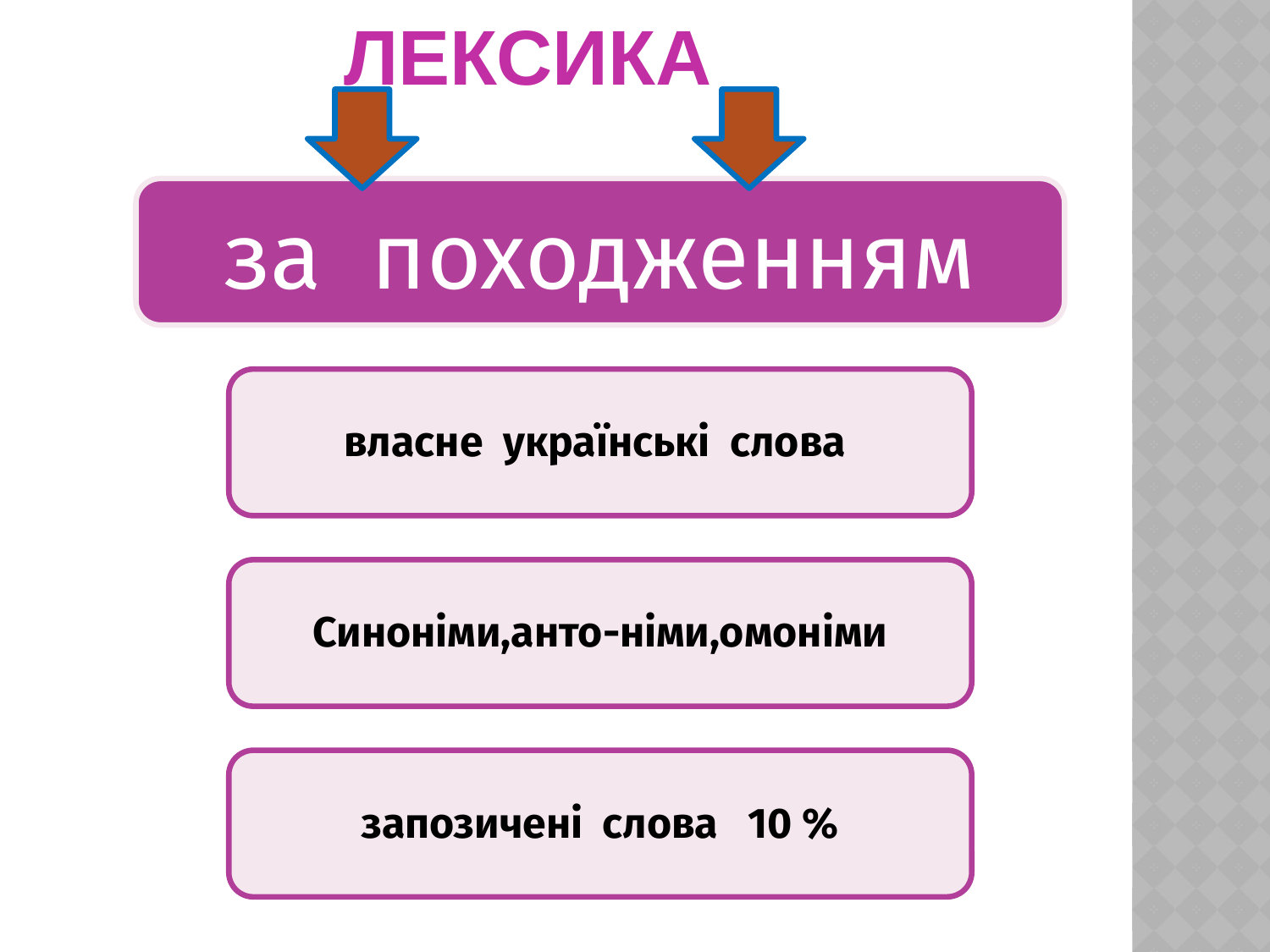

# Лексика

за  походженням
власне  українські  слова
запозичені  слова   10 %
Синоніми,анто-німи,омоніми